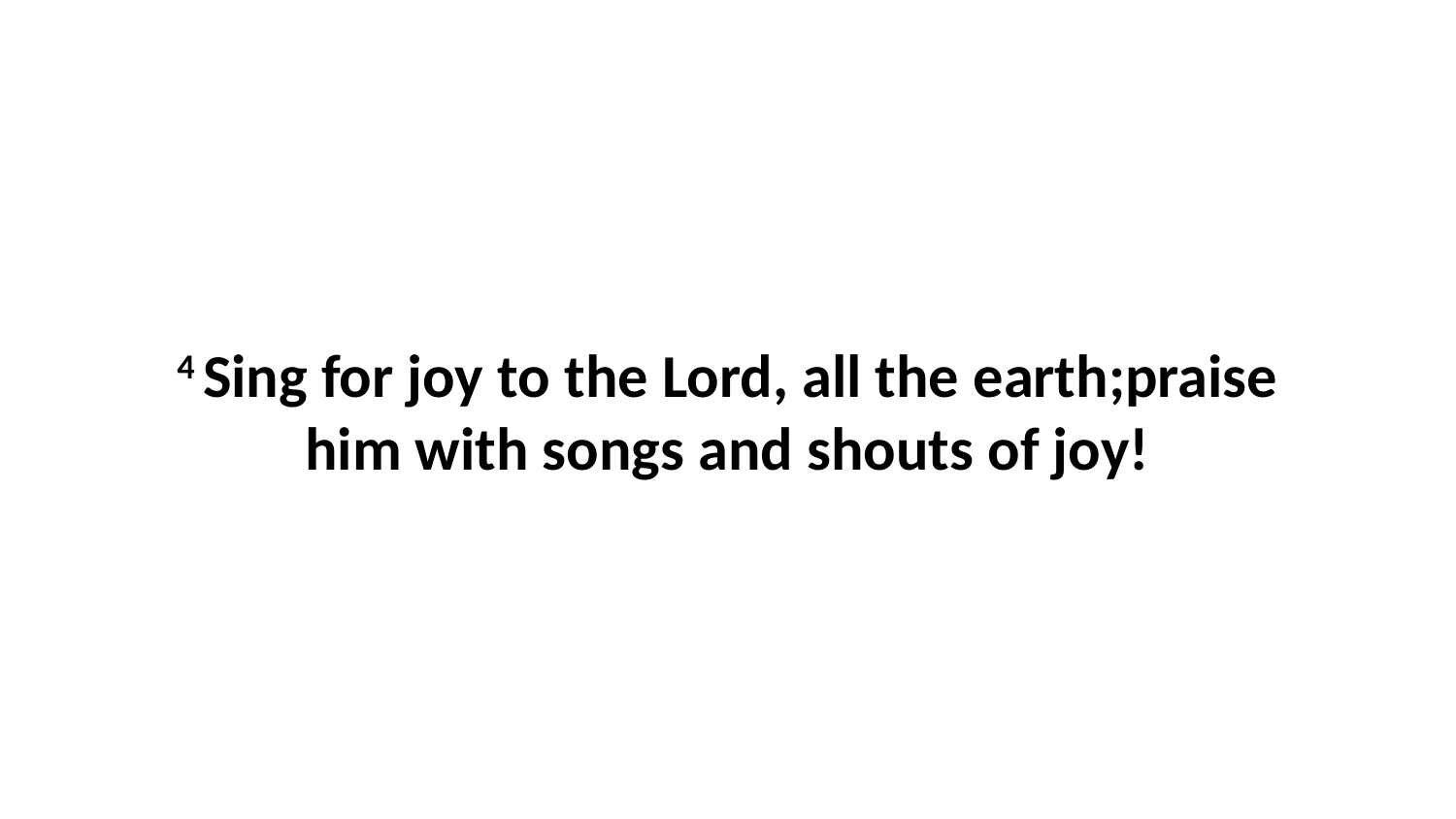

4 Sing for joy to the Lord, all the earth;praise him with songs and shouts of joy!